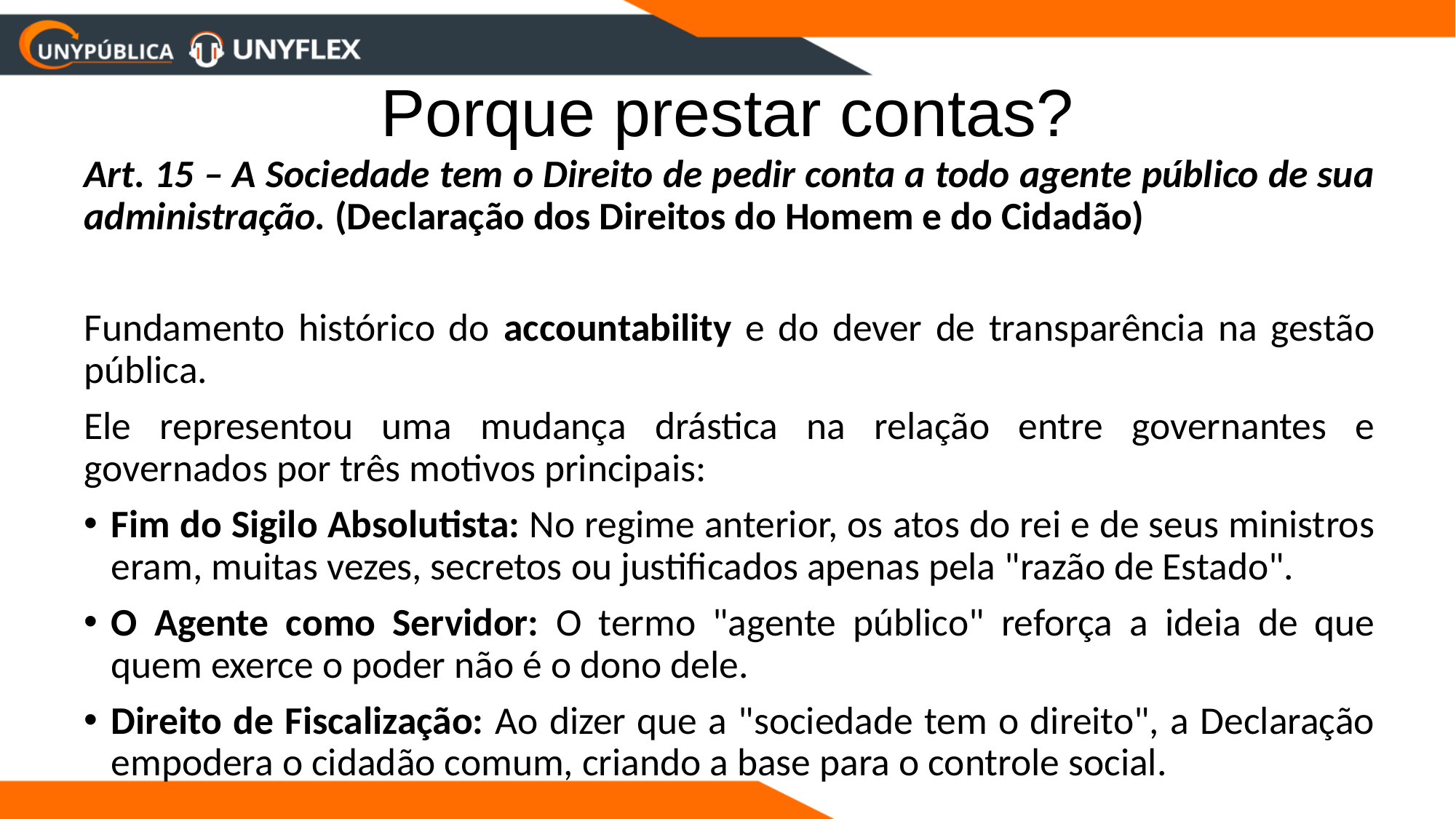

# Porque prestar contas?
Art. 15 – A Sociedade tem o Direito de pedir conta a todo agente público de sua administração. (Declaração dos Direitos do Homem e do Cidadão)

Fundamento histórico do accountability e do dever de transparência na gestão pública.
Ele representou uma mudança drástica na relação entre governantes e governados por três motivos principais:
Fim do Sigilo Absolutista: No regime anterior, os atos do rei e de seus ministros eram, muitas vezes, secretos ou justificados apenas pela "razão de Estado".
O Agente como Servidor: O termo "agente público" reforça a ideia de que quem exerce o poder não é o dono dele.
Direito de Fiscalização: Ao dizer que a "sociedade tem o direito", a Declaração empodera o cidadão comum, criando a base para o controle social.